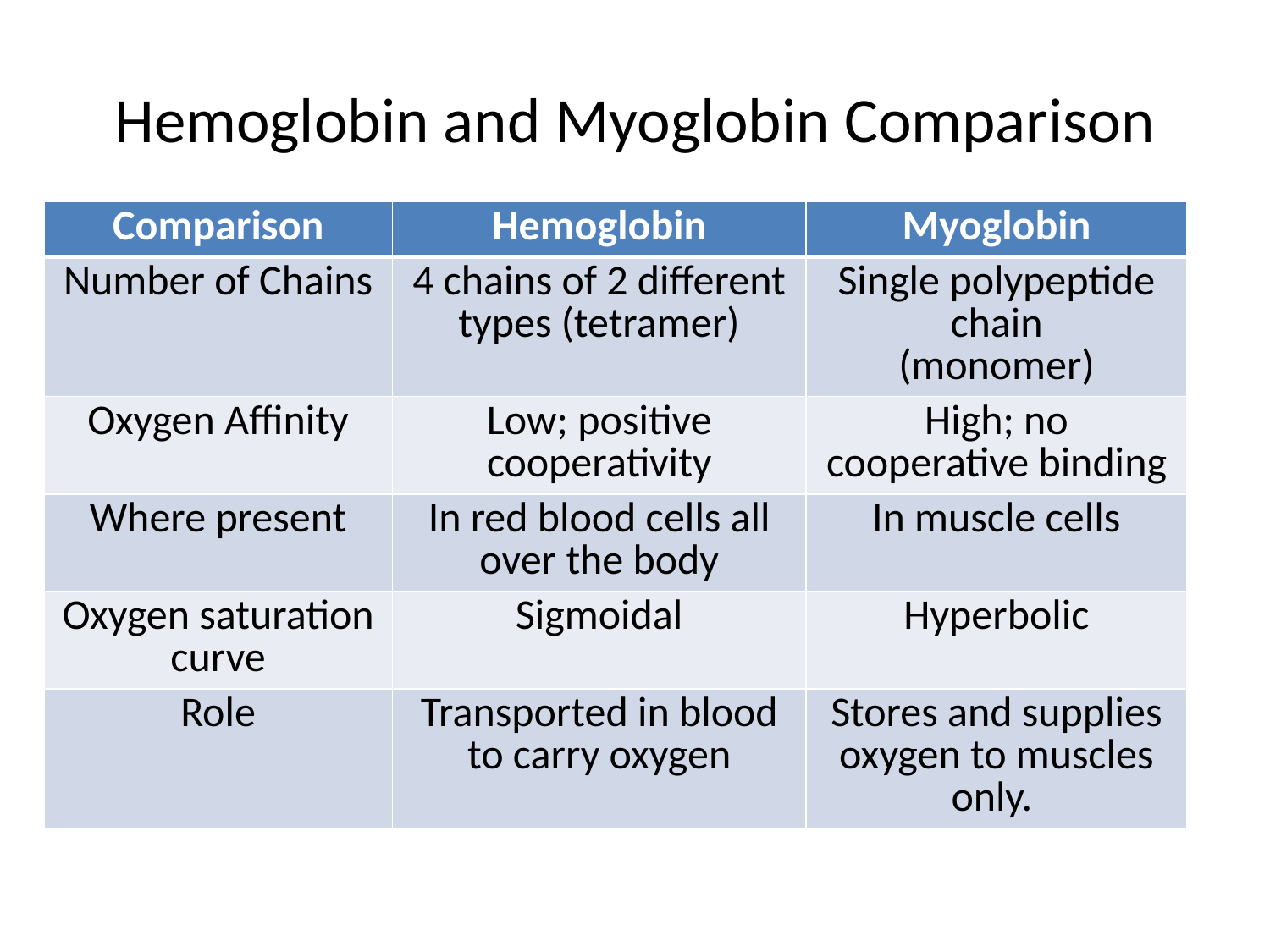

# Hemoglobin and Myoglobin Comparison
| Comparison | Hemoglobin | Myoglobin |
| --- | --- | --- |
| Number of Chains | 4 chains of 2 different types (tetramer) | Single polypeptide chain (monomer) |
| Oxygen Affinity | Low; positive cooperativity | High; no cooperative binding |
| Where present | In red blood cells all over the body | In muscle cells |
| Oxygen saturation curve | Sigmoidal | Hyperbolic |
| Role | Transported in blood to carry oxygen | Stores and supplies oxygen to muscles only. |